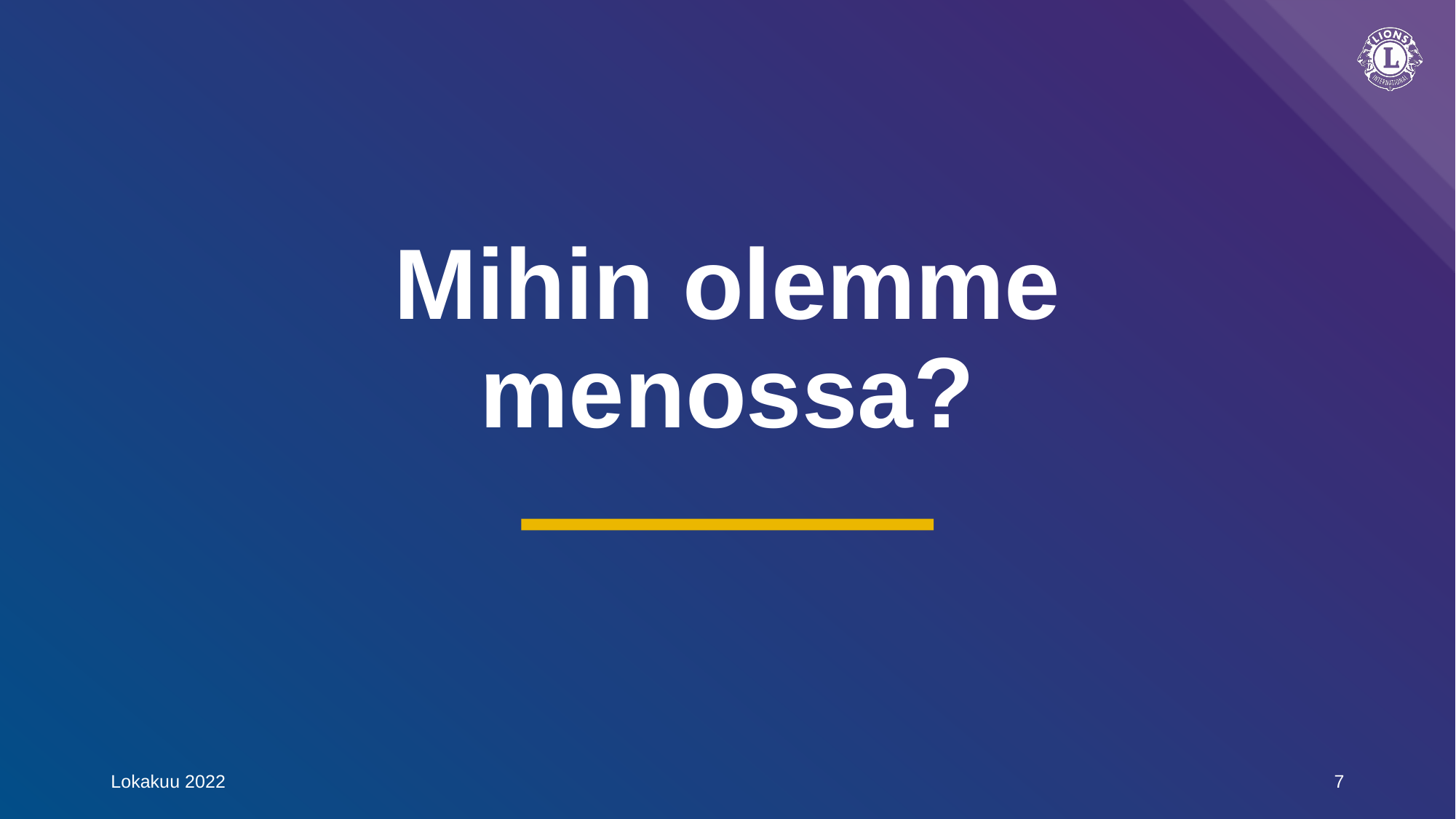

# Mihin olemme menossa?
Lokakuu 2022
7